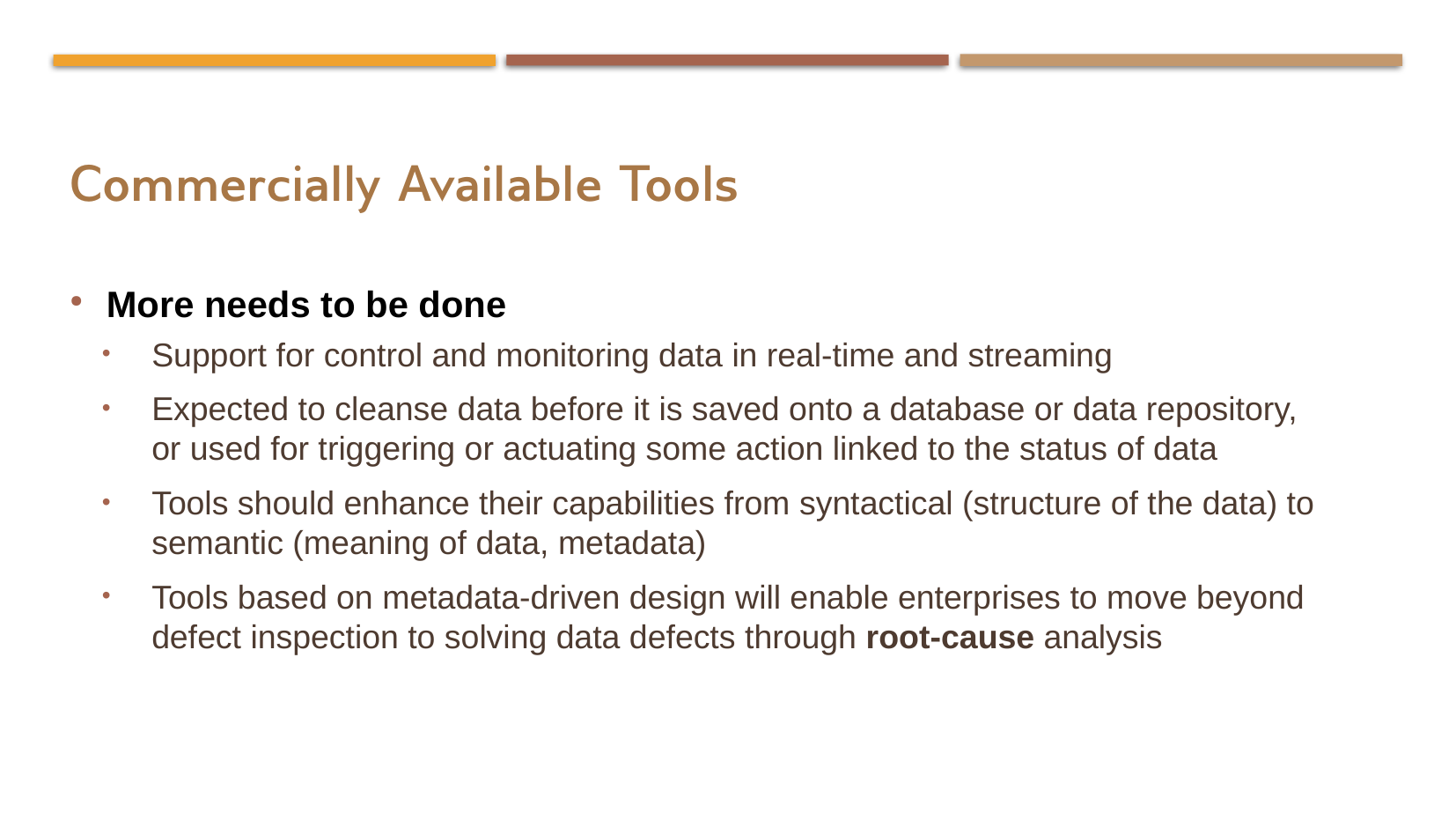

Commercially Available Tools
More needs to be done
Support for control and monitoring data in real-time and streaming
Expected to cleanse data before it is saved onto a database or data repository, or used for triggering or actuating some action linked to the status of data
Tools should enhance their capabilities from syntactical (structure of the data) to semantic (meaning of data, metadata)
Tools based on metadata-driven design will enable enterprises to move beyond defect inspection to solving data defects through root-cause analysis